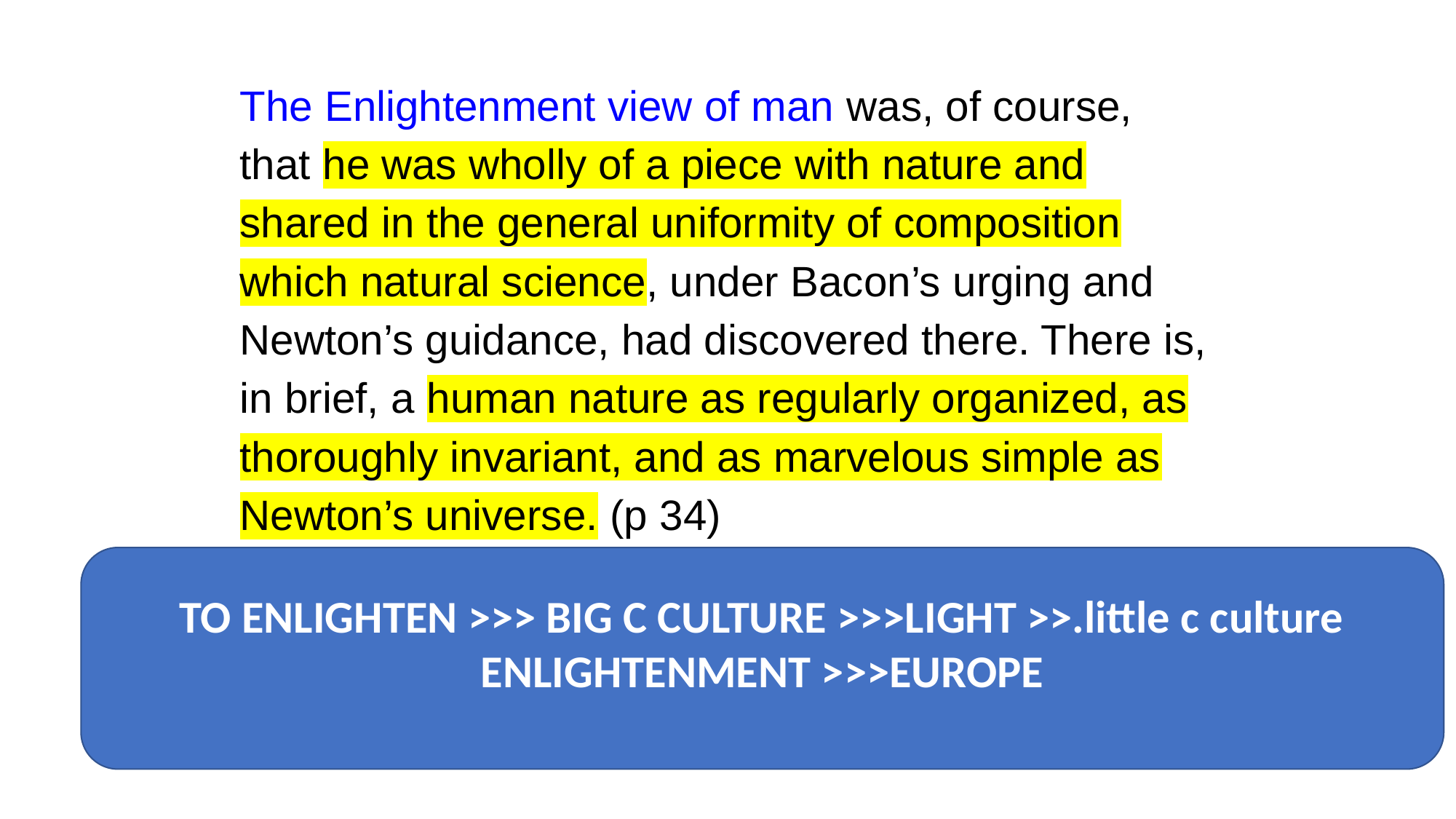

The Enlightenment view of man was, of course, that he was wholly of a piece with nature and shared in the general uniformity of composition which natural science, under Bacon’s urging and Newton’s guidance, had discovered there. There is, in brief, a human nature as regularly organized, as thoroughly invariant, and as marvelous simple as Newton’s universe. (p 34)
TO ENLIGHTEN >>> BIG C CULTURE >>>LIGHT >>.little c culture
ENLIGHTENMENT >>>EUROPE